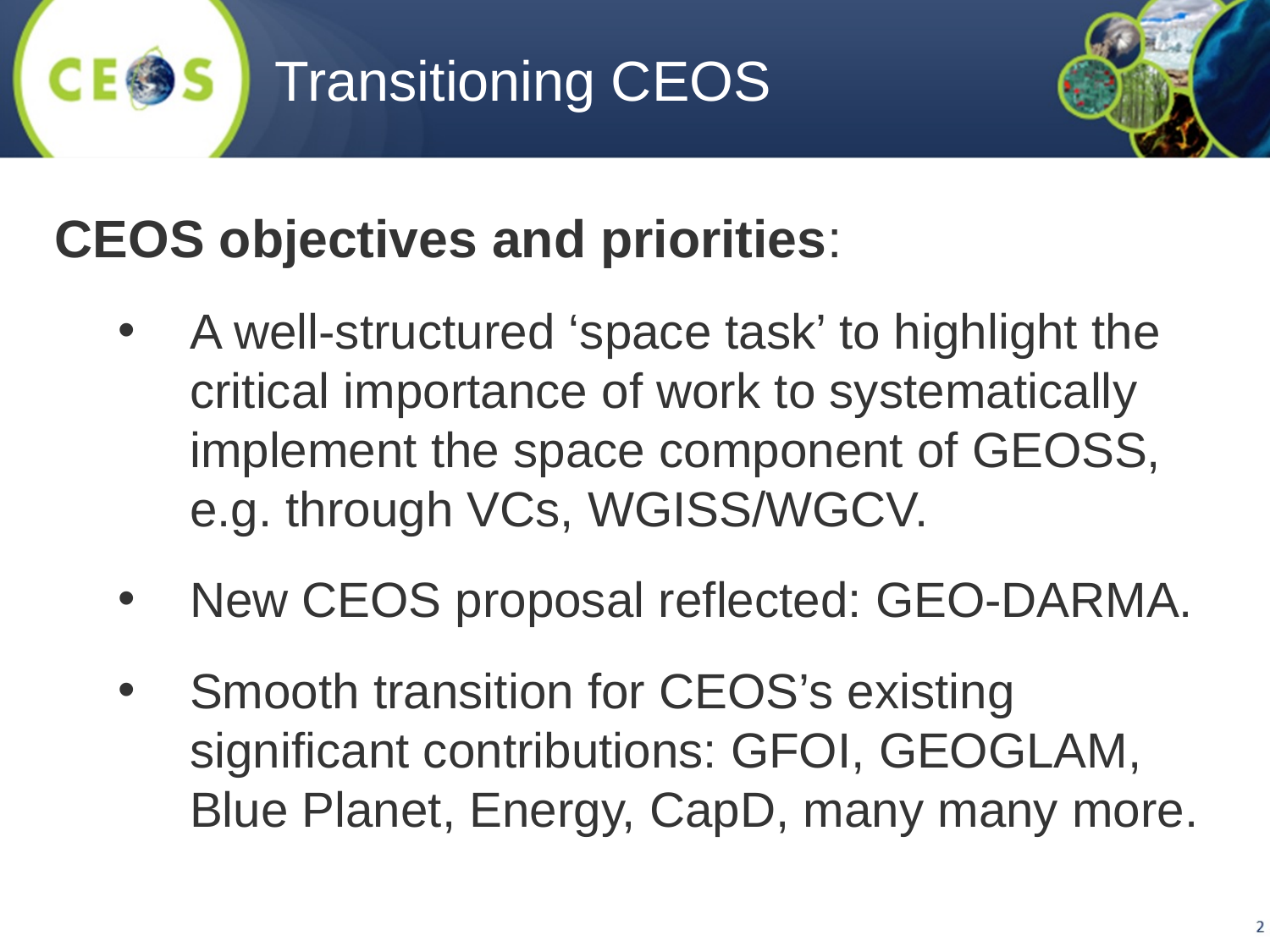

Transitioning CEOS
CEOS objectives and priorities:
A well-structured ‘space task’ to highlight the critical importance of work to systematically implement the space component of GEOSS, e.g. through VCs, WGISS/WGCV.
New CEOS proposal reflected: GEO-DARMA.
Smooth transition for CEOS’s existing significant contributions: GFOI, GEOGLAM, Blue Planet, Energy, CapD, many many more.